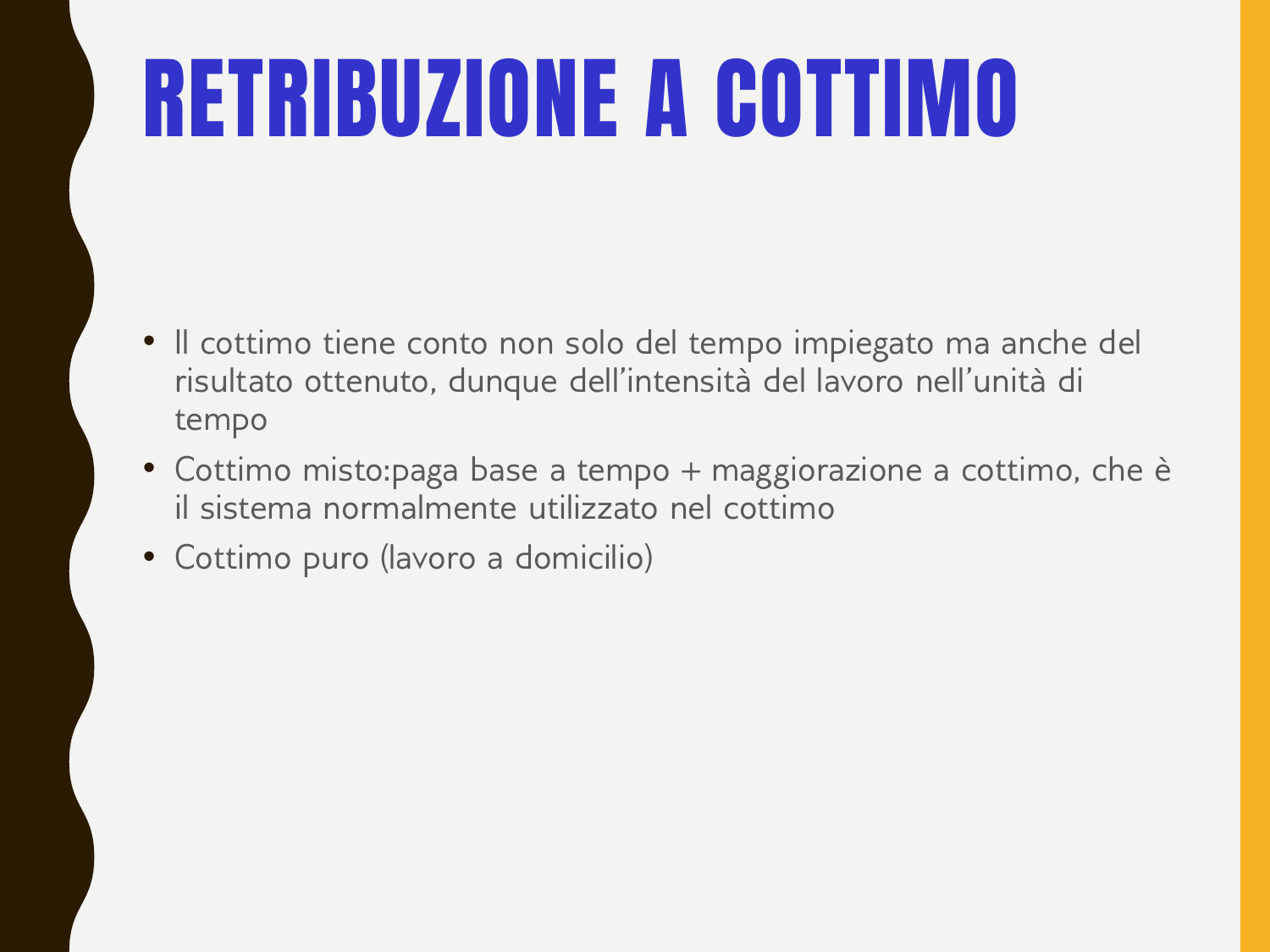

# Retribuzione a cottimo
Il cottimo tiene conto non solo del tempo impiegato ma anche del risultato ottenuto, dunque dell’intensità del lavoro nell’unità di tempo
Cottimo misto:paga base a tempo + maggiorazione a cottimo, che è il sistema normalmente utilizzato nel cottimo
Cottimo puro (lavoro a domicilio)